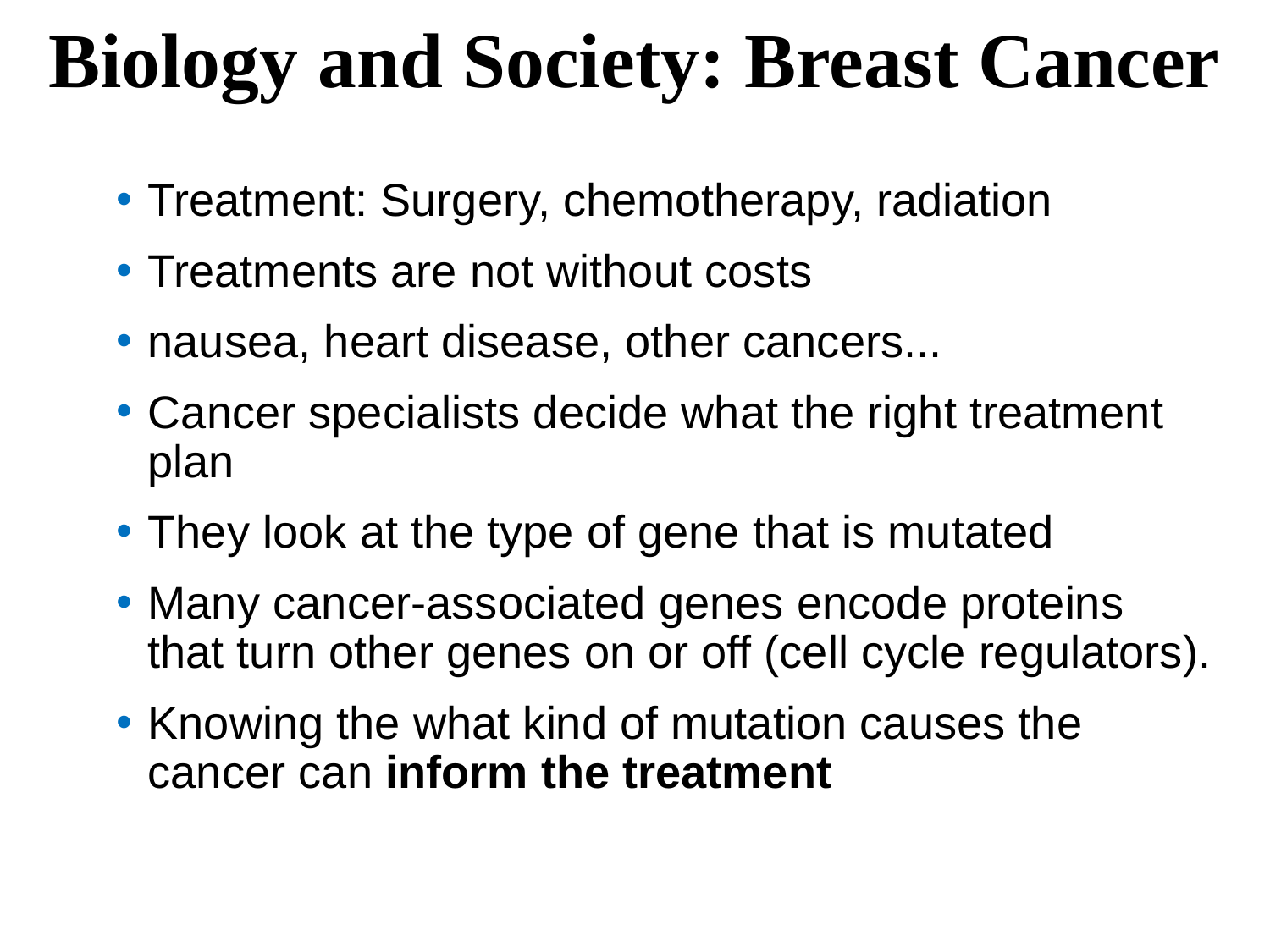

# Biology and Society: Breast Cancer
Treatment: Surgery, chemotherapy, radiation
Treatments are not without costs
nausea, heart disease, other cancers...
Cancer specialists decide what the right treatment plan
They look at the type of gene that is mutated
Many cancer-associated genes encode proteins that turn other genes on or off (cell cycle regulators).
Knowing the what kind of mutation causes the cancer can inform the treatment